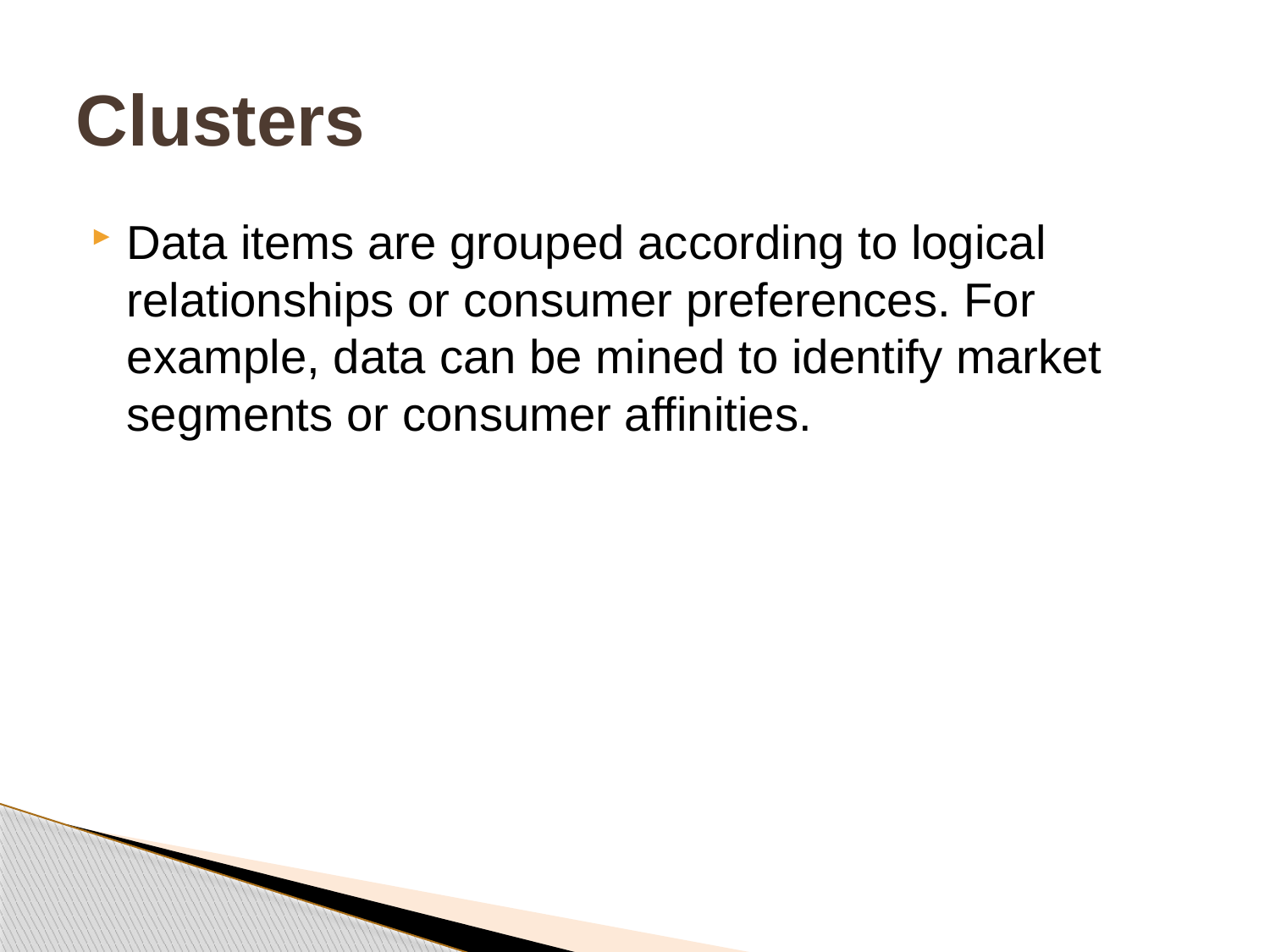

# Clusters
Data items are grouped according to logical relationships or consumer preferences. For example, data can be mined to identify market segments or consumer affinities.